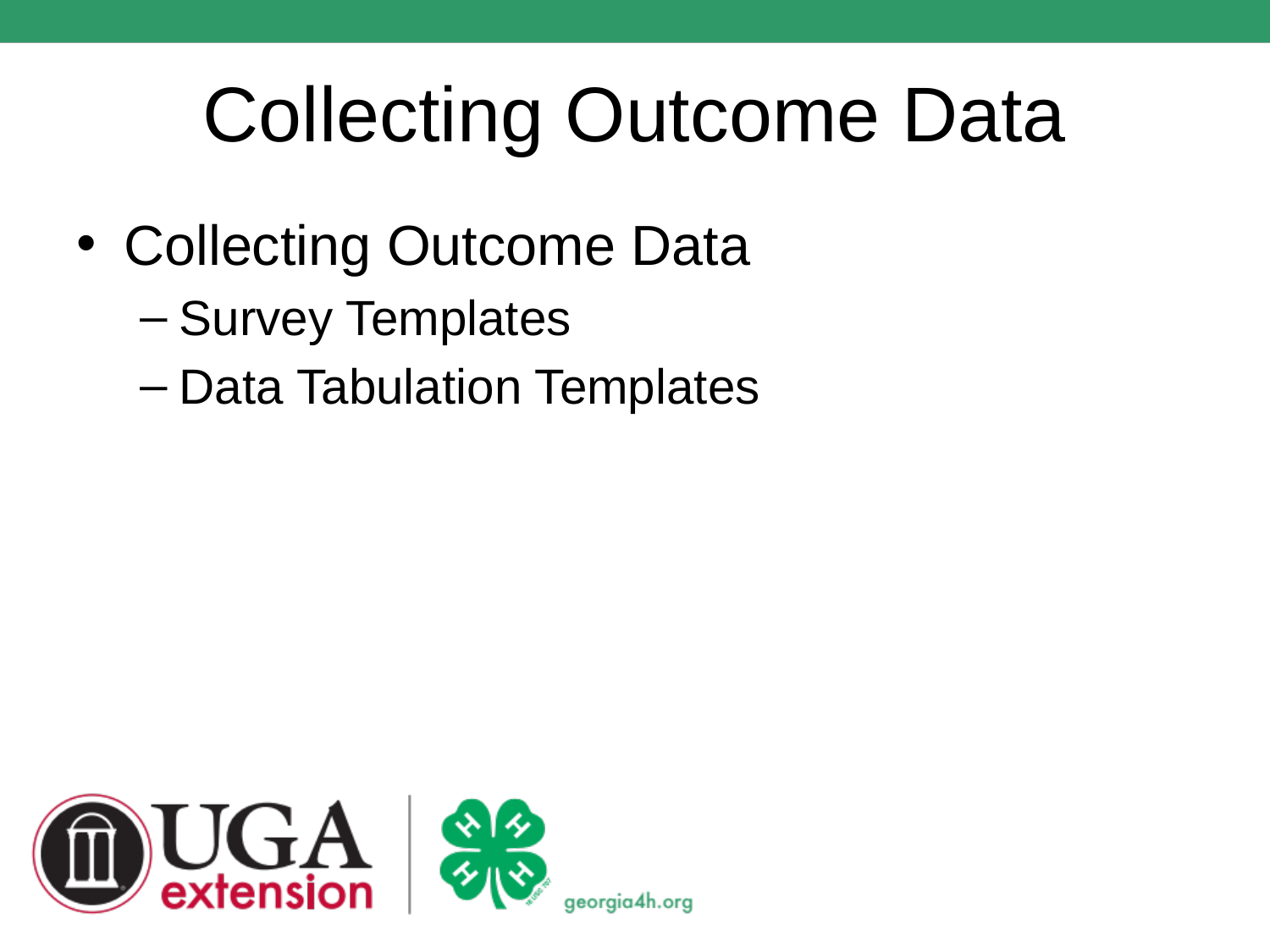

# Collecting Outcome Data
Collecting Outcome Data
Survey Templates
Data Tabulation Templates